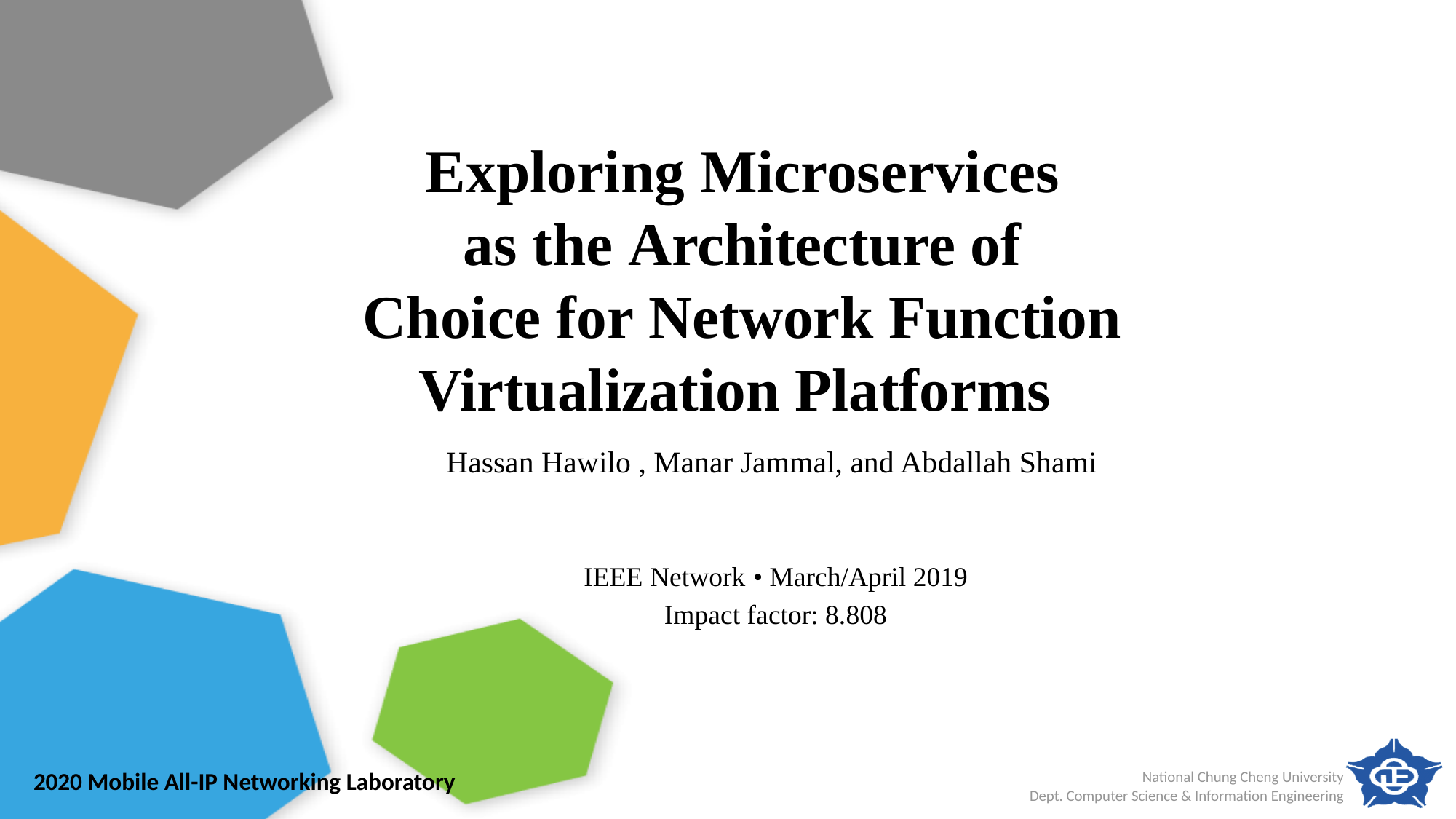

# Exploring Microservices as the Architecture of Choice for Network Function Virtualization Platforms
Hassan Hawilo , Manar Jammal, and Abdallah Shami

IEEE Network • March/April 2019
Impact factor: 8.808